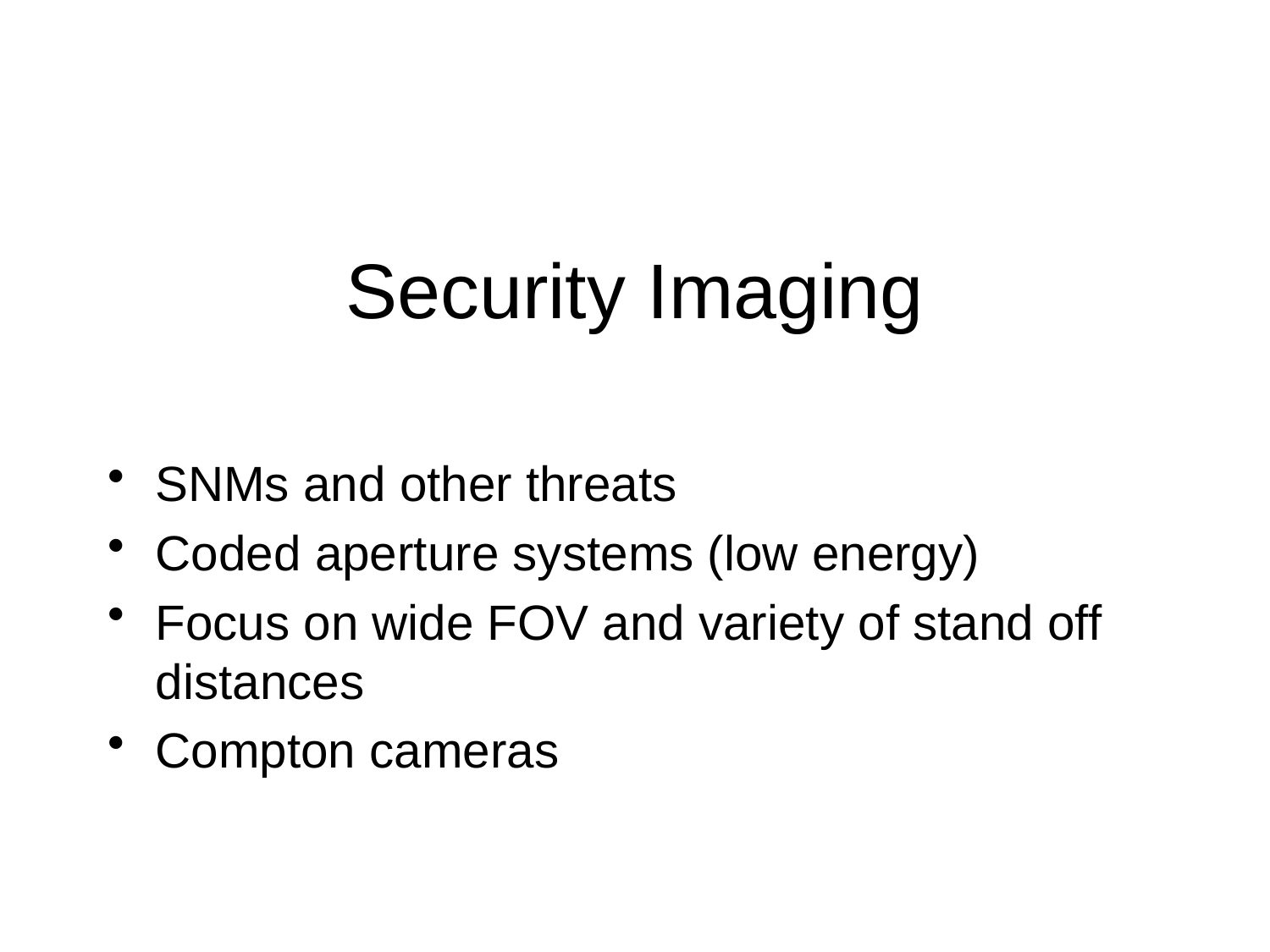

# Security Imaging
SNMs and other threats
Coded aperture systems (low energy)
Focus on wide FOV and variety of stand off distances
Compton cameras